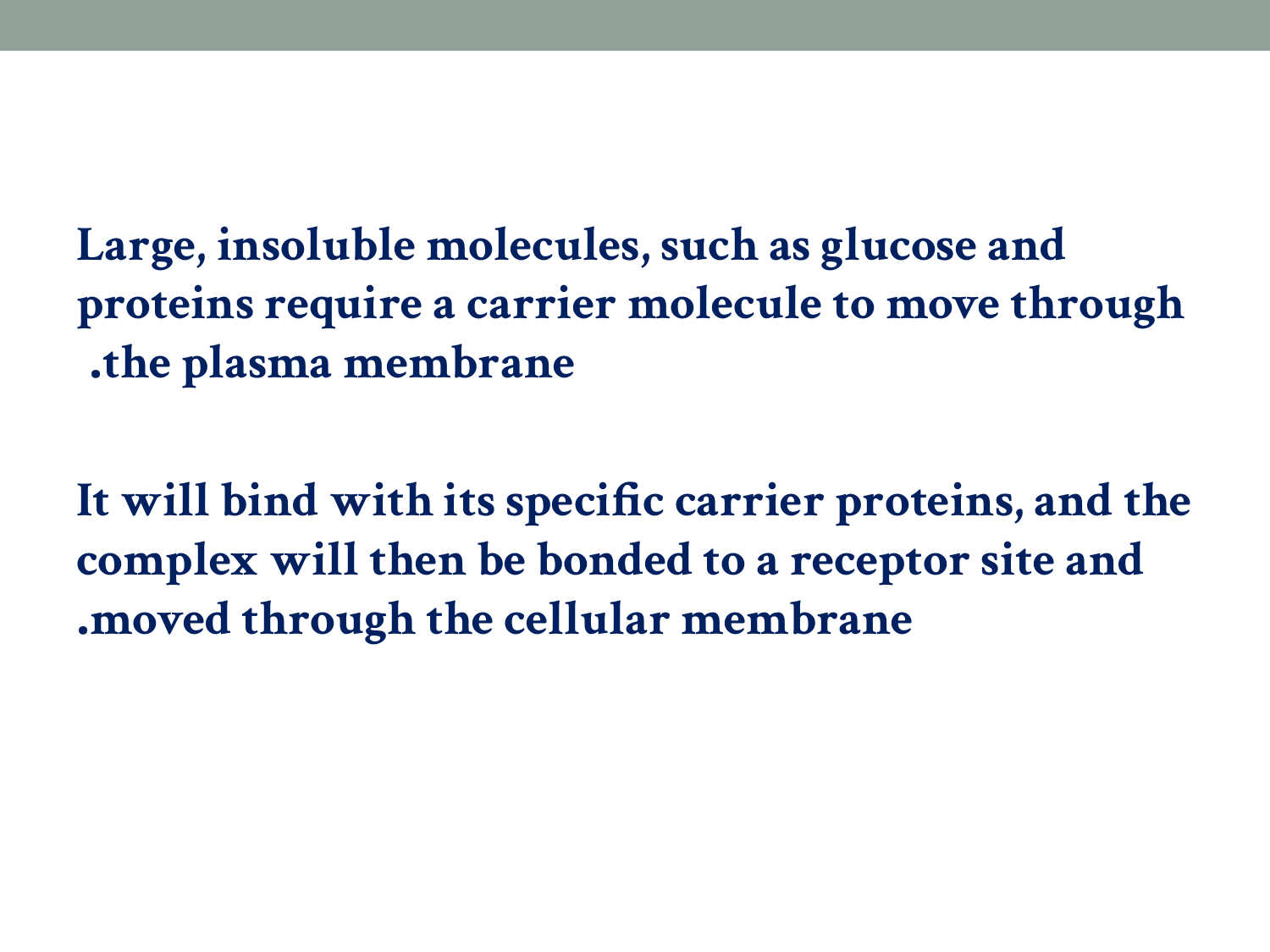

Large, insoluble molecules, such as glucose and proteins require a carrier molecule to move through the plasma membrane.

It will bind with its specific carrier proteins, and the complex will then be bonded to a receptor site and moved through the cellular membrane.